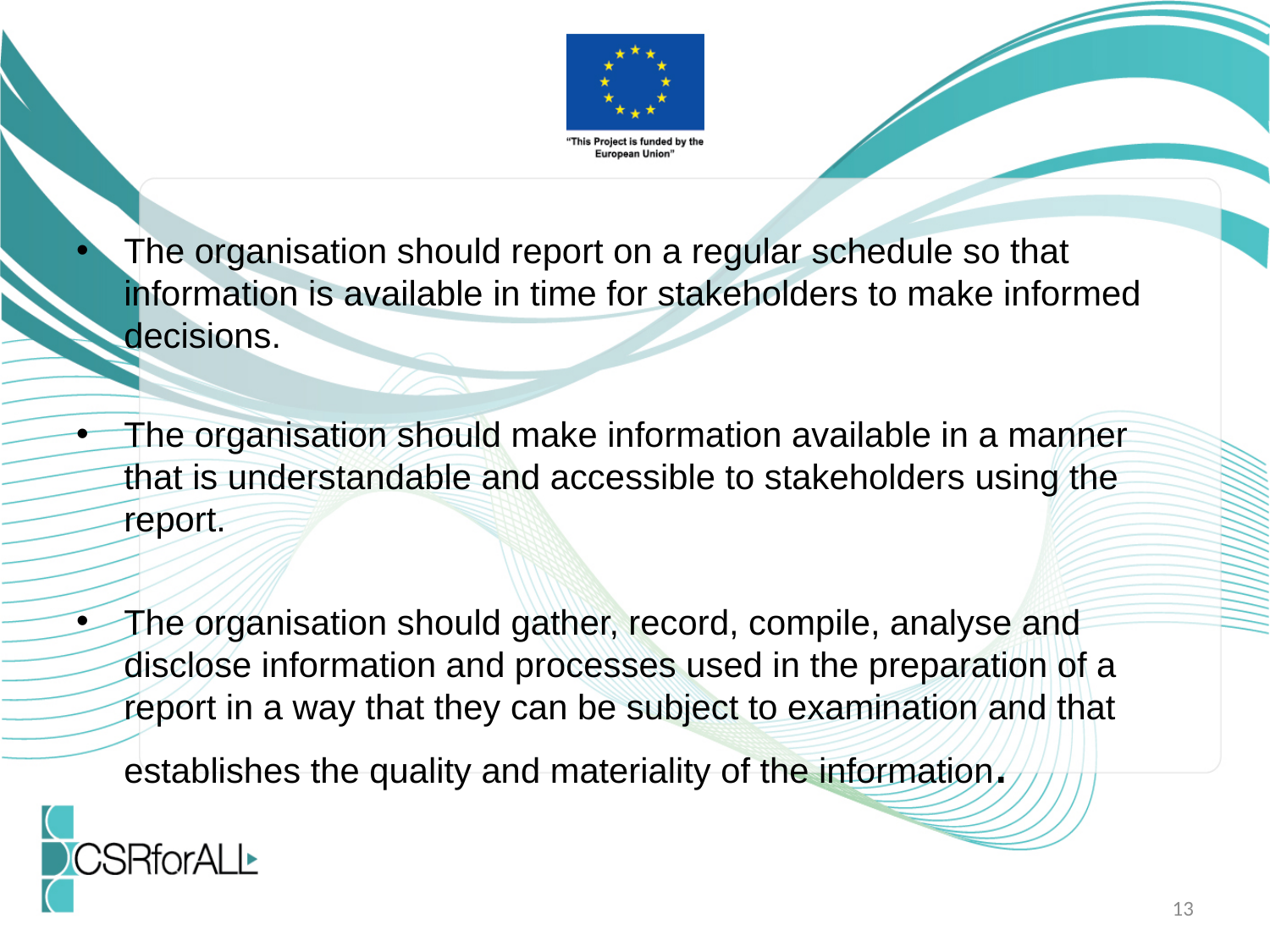

The organisation should report on a regular schedule so that information is available in time for stakeholders to make informed decisions.

The organisation should make information available in a manner that is understandable and accessible to stakeholders using the report.

The organisation should gather, record, compile, analyse and disclose information and processes used in the preparation of a report in a way that they can be subject to examination and that establishes the quality and materiality of the information.

13